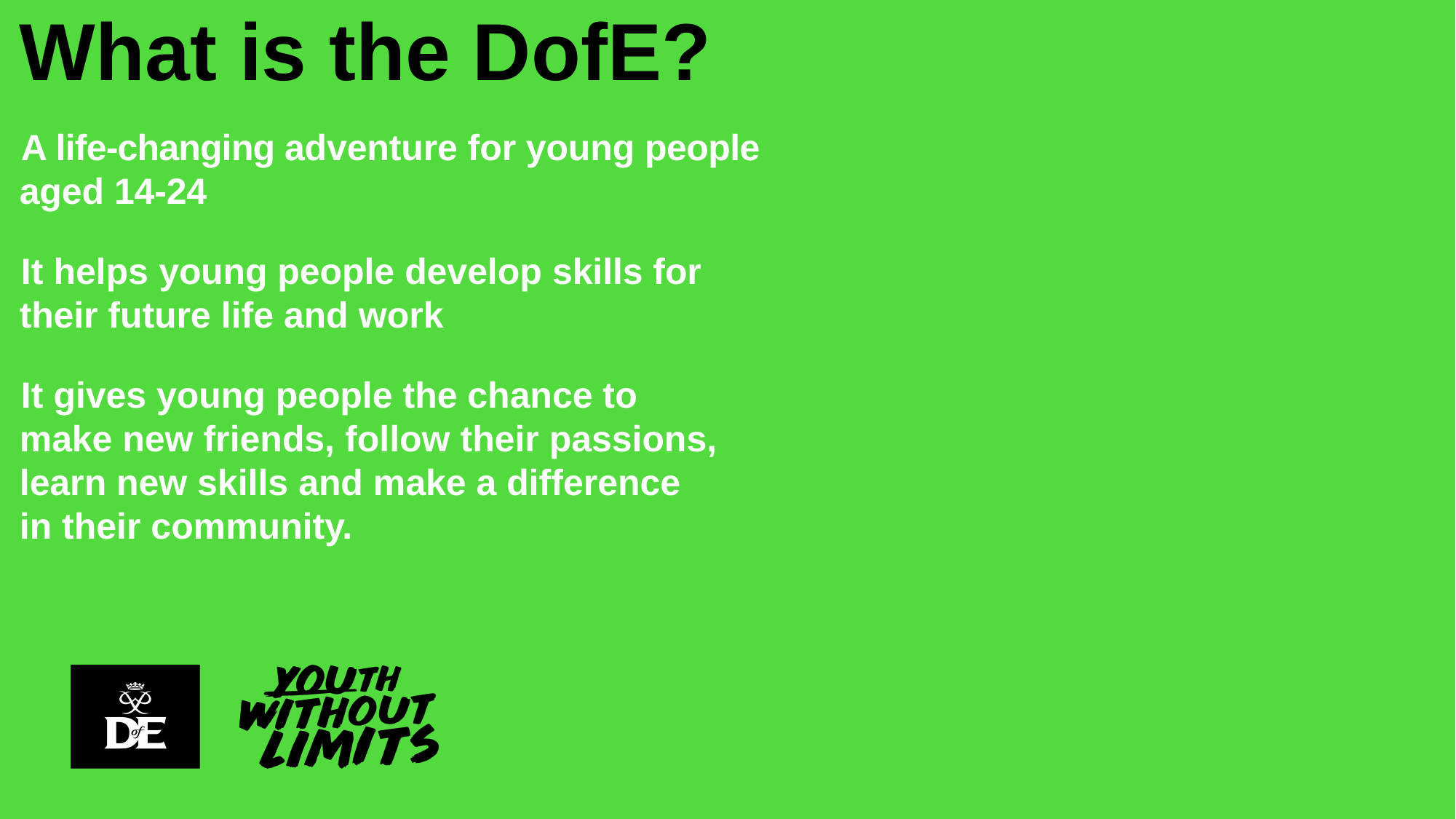

# What is the DofE?
A life-changing adventure for young people aged 14-24
It helps young people develop skills for their future life and work
It gives young people the chance to make new friends, follow their passions, learn new skills and make a difference in their community.

3
Update footer details using Insert > Header & Footer